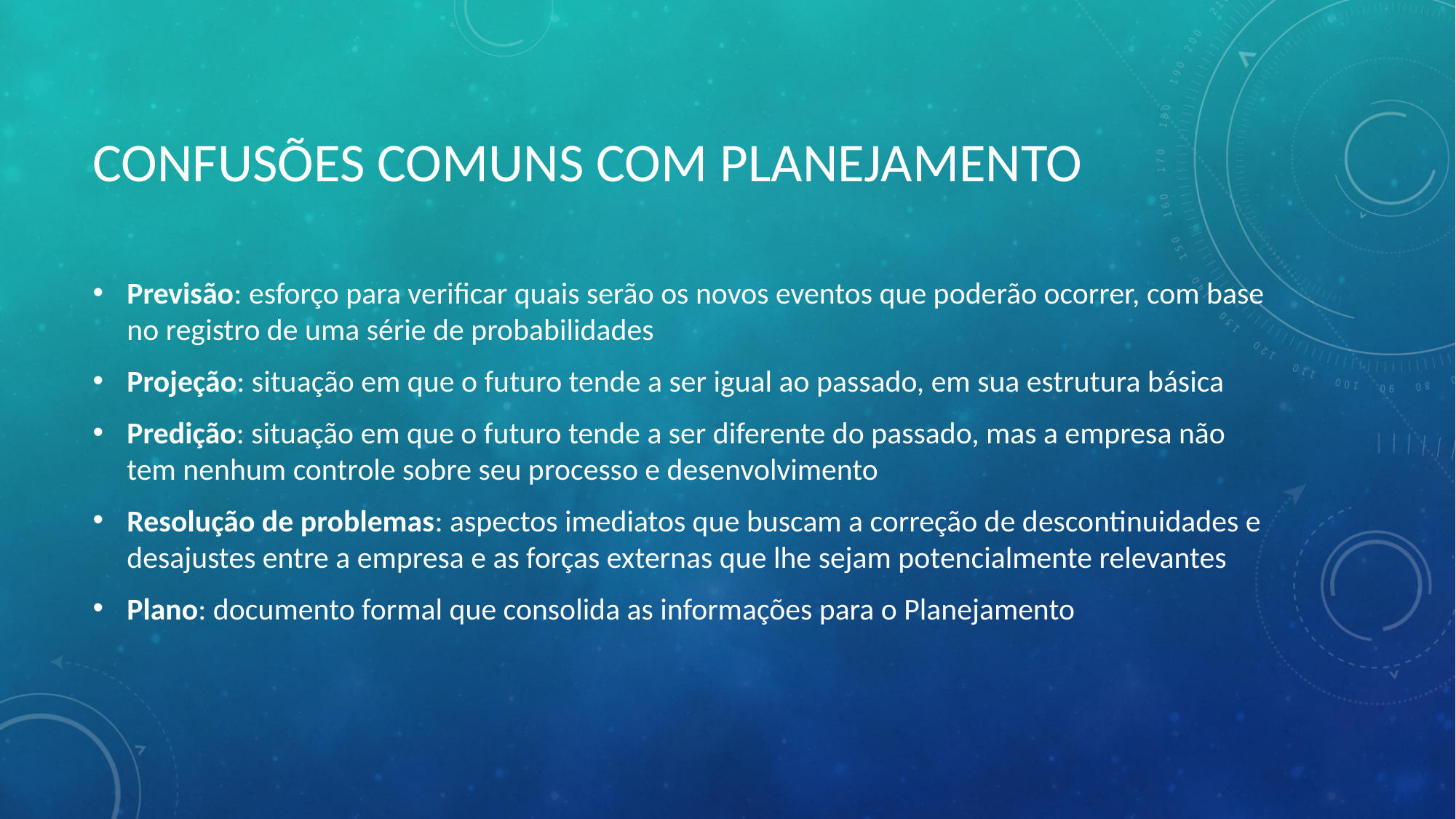

# Confusões comuns com Planejamento
Previsão: esforço para verificar quais serão os novos eventos que poderão ocorrer, com base no registro de uma série de probabilidades
Projeção: situação em que o futuro tende a ser igual ao passado, em sua estrutura básica
Predição: situação em que o futuro tende a ser diferente do passado, mas a empresa não tem nenhum controle sobre seu processo e desenvolvimento
Resolução de problemas: aspectos imediatos que buscam a correção de descontinuidades e desajustes entre a empresa e as forças externas que lhe sejam potencialmente relevantes
Plano: documento formal que consolida as informações para o Planejamento